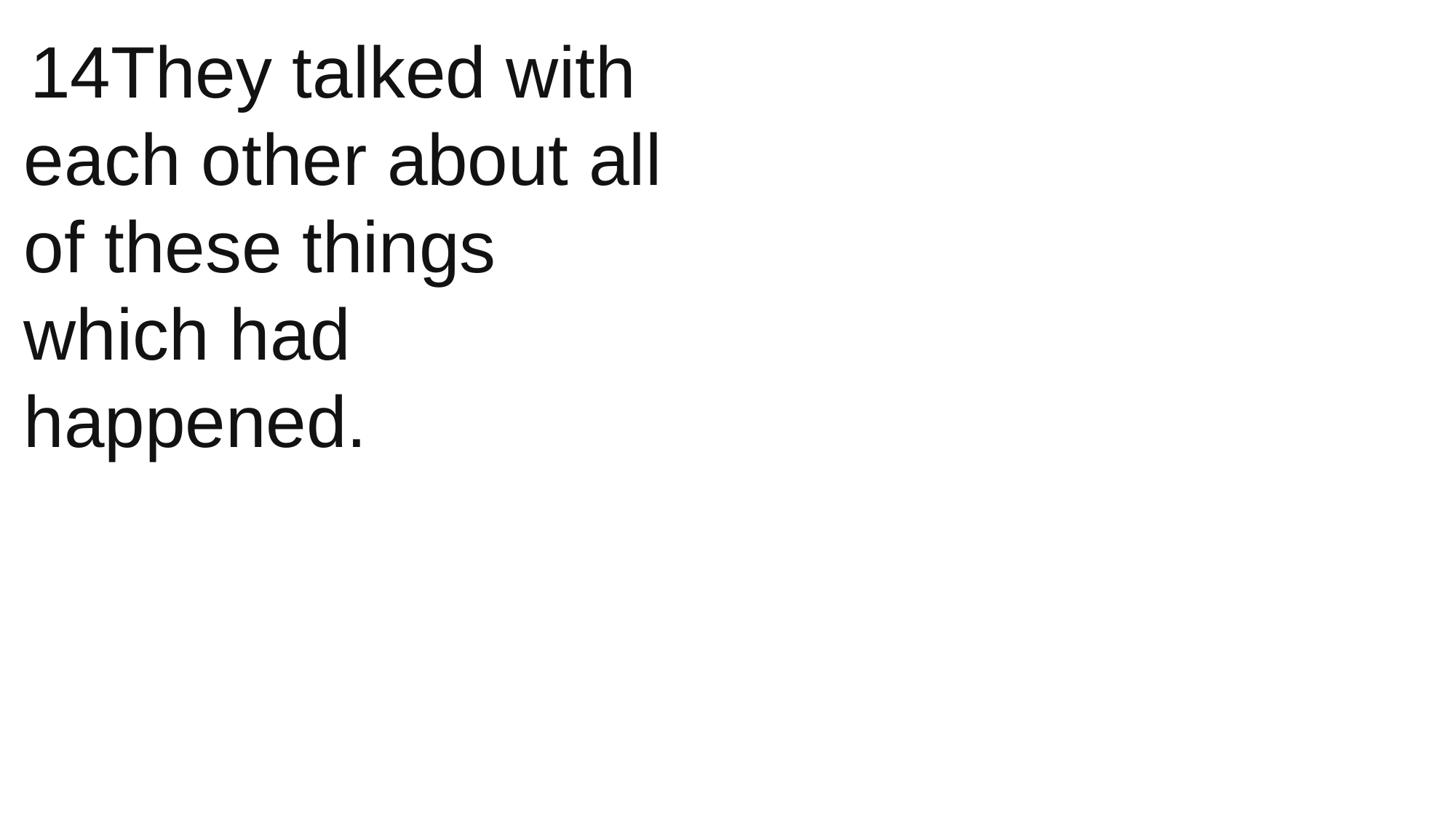

14They talked with each other about all of these things which had happened.
 John